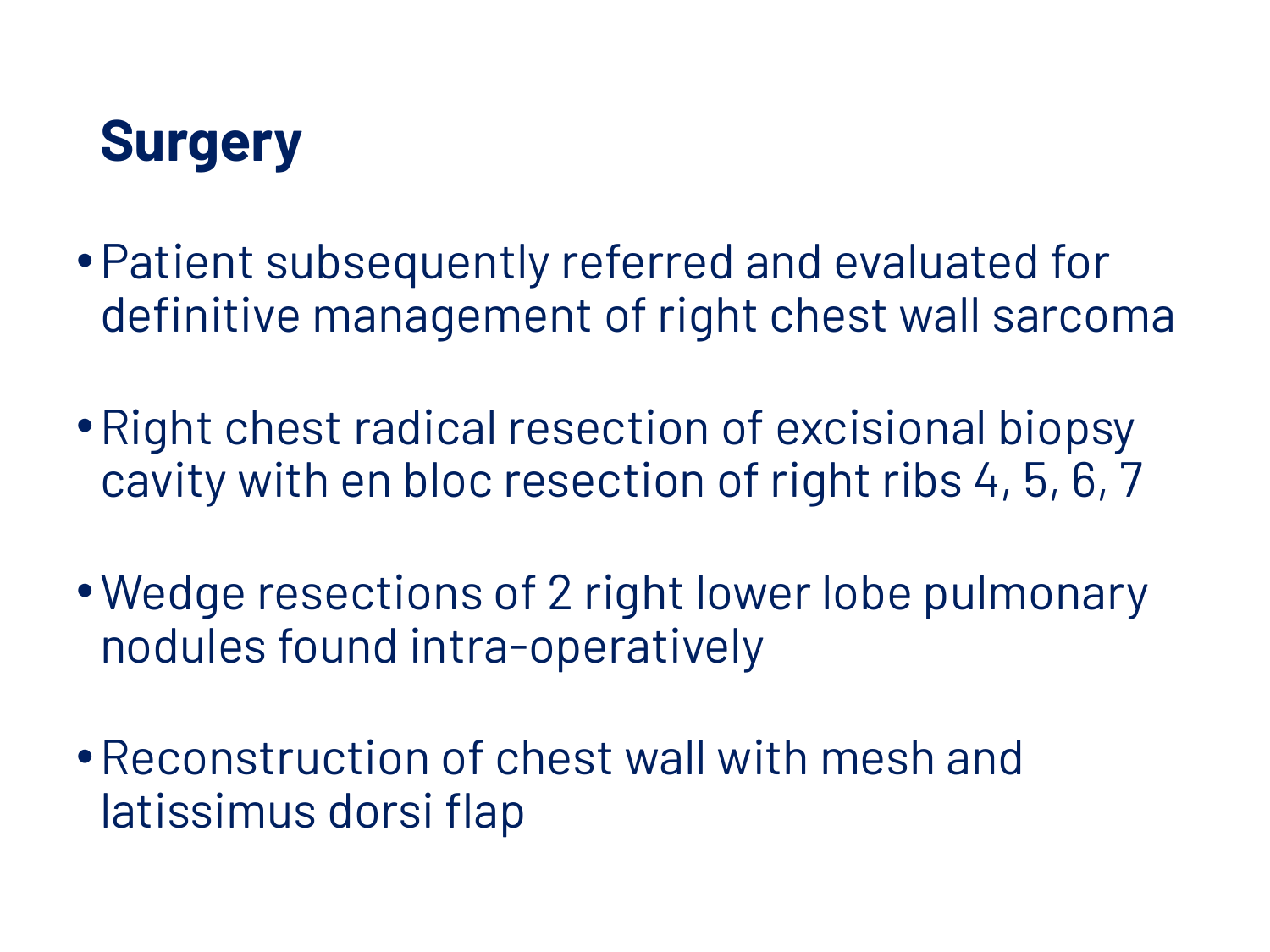

# Surgery
Patient subsequently referred and evaluated for definitive management of right chest wall sarcoma

Right chest radical resection of excisional biopsy cavity with en bloc resection of right ribs 4, 5, 6, 7

Wedge resections of 2 right lower lobe pulmonary nodules found intra-operatively

Reconstruction of chest wall with mesh and latissimus dorsi flap